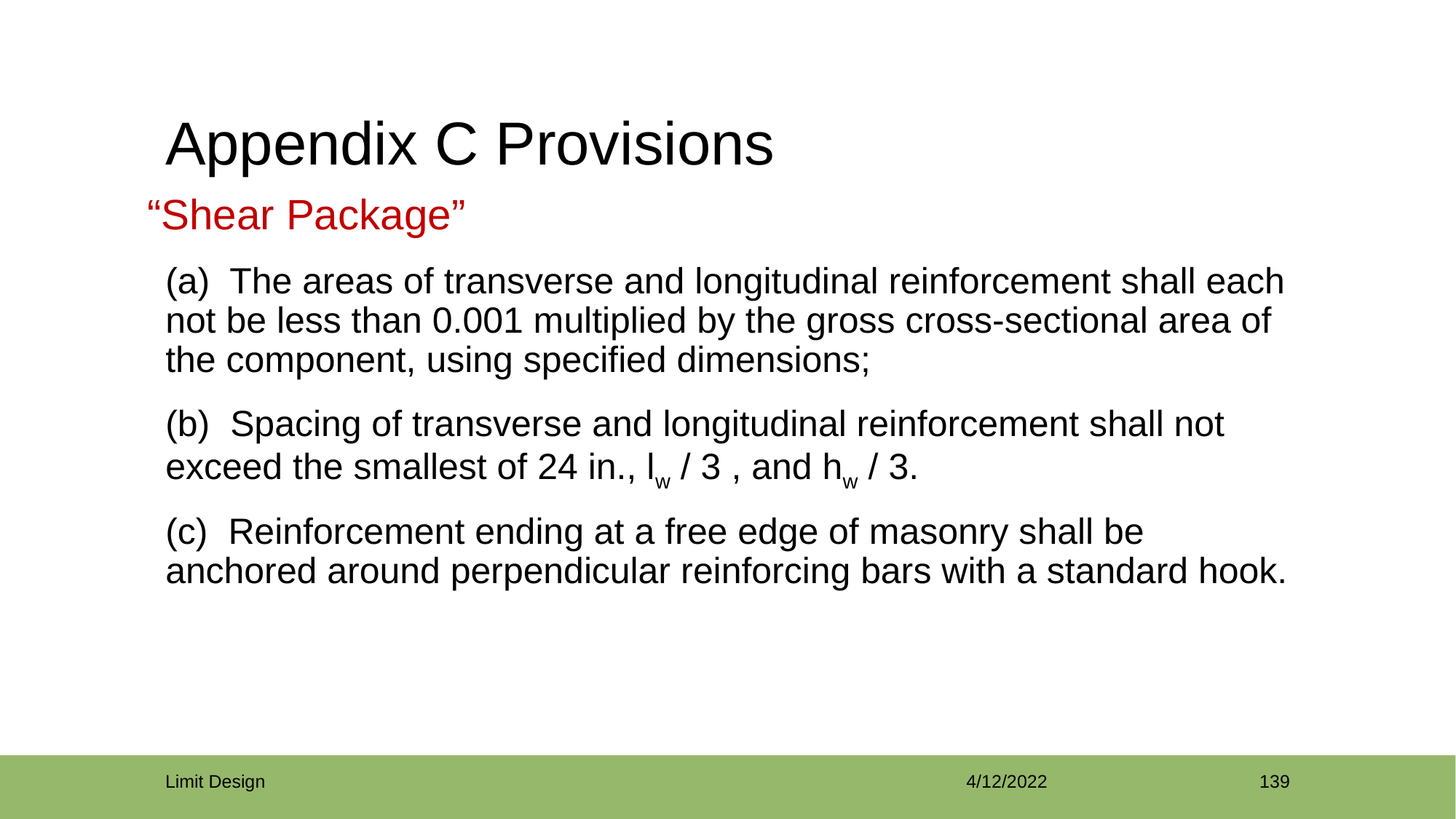

# Appendix C Provisions
“Shear Package”

(a)  The areas of transverse and longitudinal reinforcement shall each not be less than 0.001 multiplied by the gross cross-sectional area of the component, using specified dimensions;
(b)  Spacing of transverse and longitudinal reinforcement shall not exceed the smallest of 24 in., lw / 3 , and hw / 3.
(c)  Reinforcement ending at a free edge of masonry shall be anchored around perpendicular reinforcing bars with a standard hook.
Limit Design
4/12/2022
139